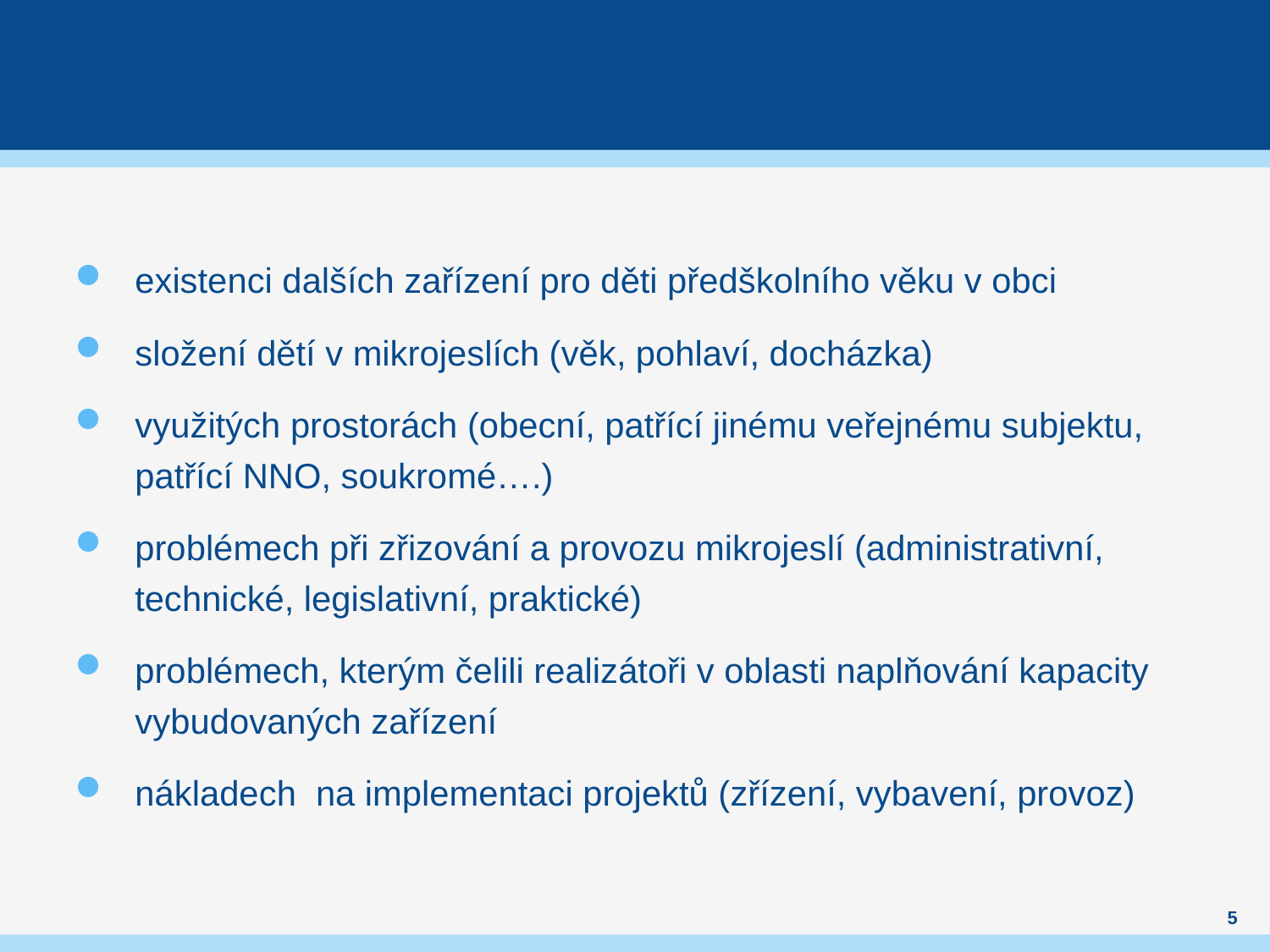

#
existenci dalších zařízení pro děti předškolního věku v obci
složení dětí v mikrojeslích (věk, pohlaví, docházka)
využitých prostorách (obecní, patřící jinému veřejnému subjektu, patřící NNO, soukromé….)
problémech při zřizování a provozu mikrojeslí (administrativní, technické, legislativní, praktické)
problémech, kterým čelili realizátoři v oblasti naplňování kapacity vybudovaných zařízení
nákladech  na implementaci projektů (zřízení, vybavení, provoz)

5